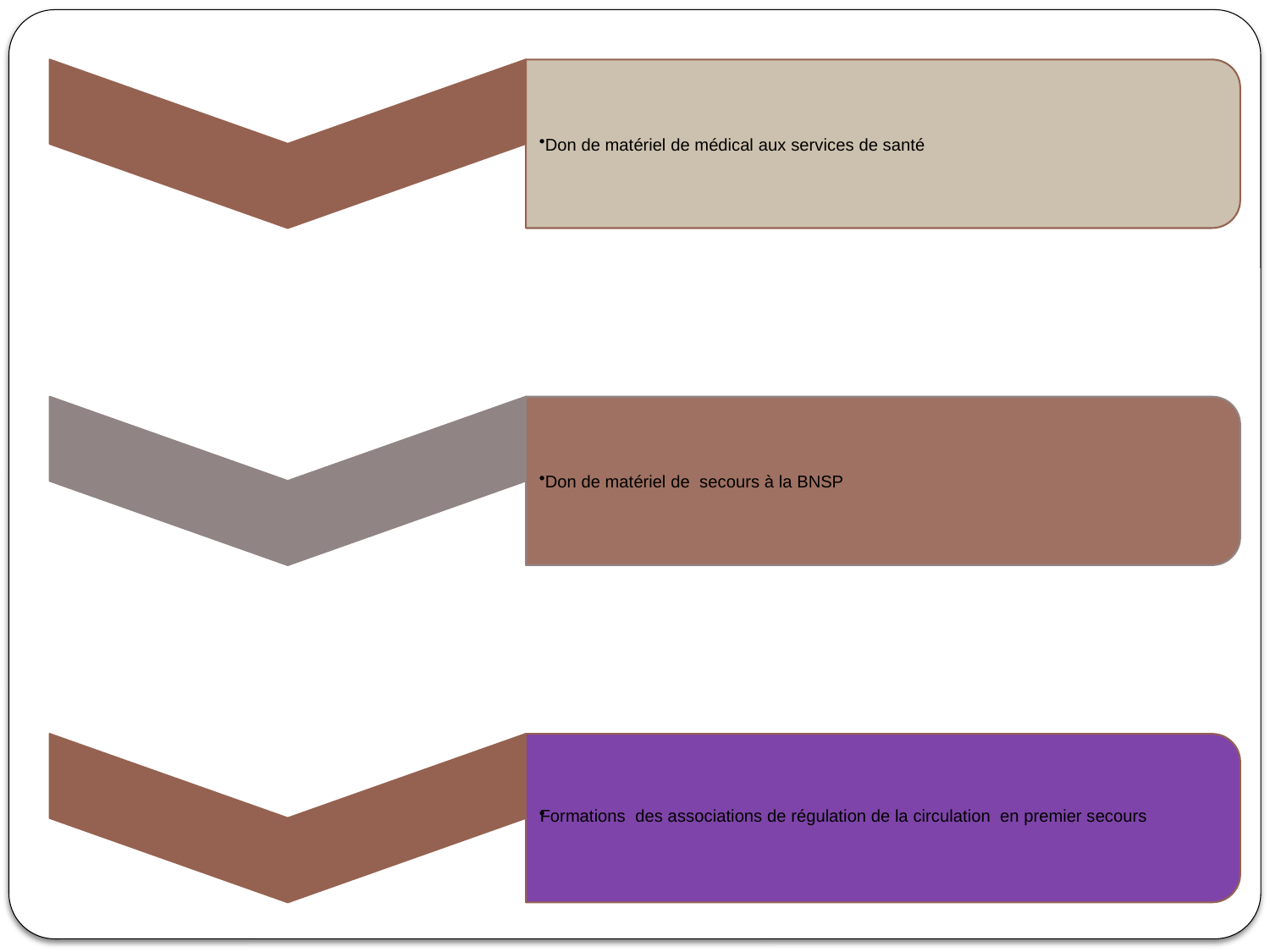

Don de matériel de médical aux services de santé
Don de matériel de  secours à la BNSP
Formations  des associations de régulation de la circulation  en premier secours